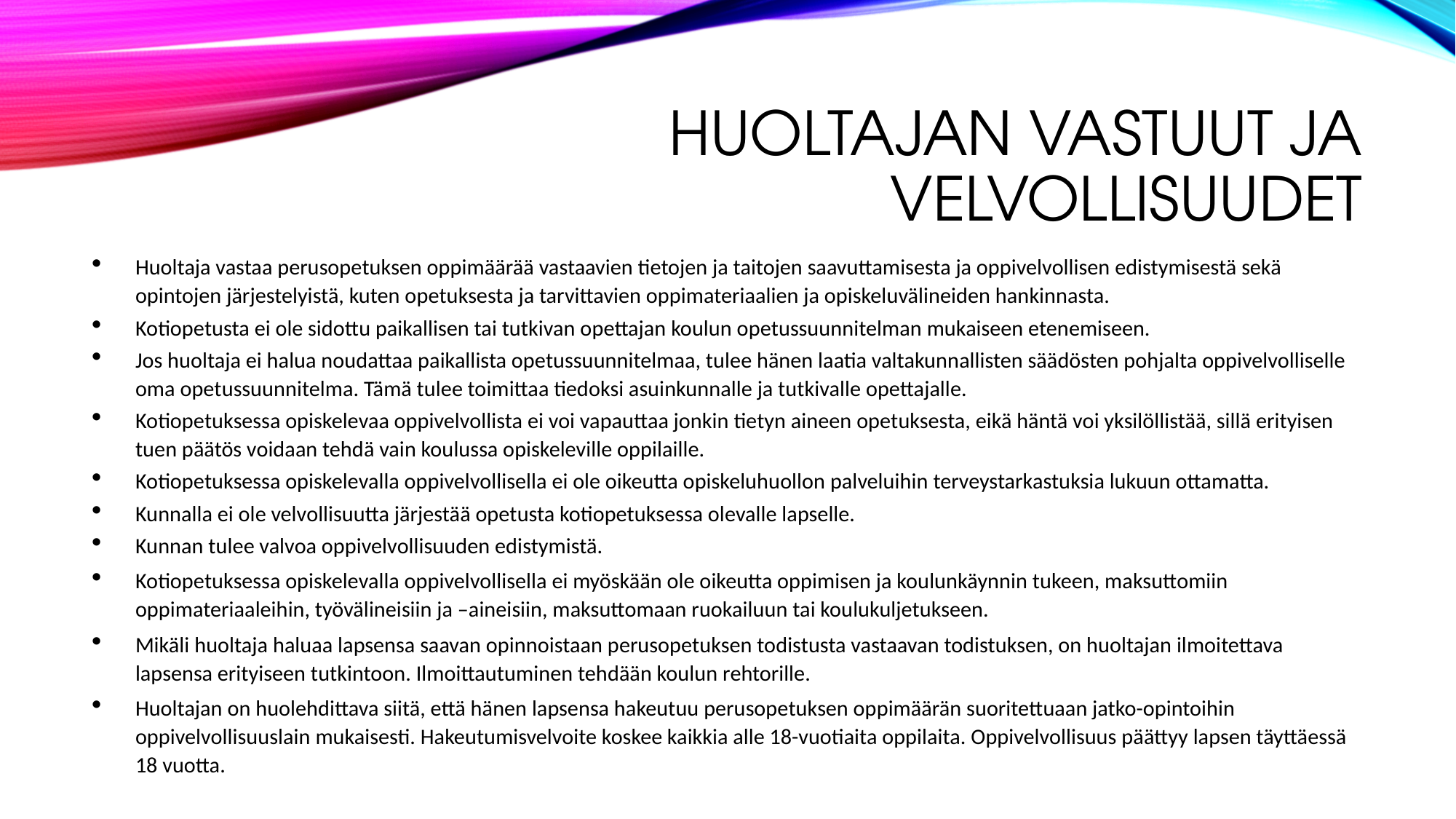

# HUOLTAJAN VASTUUT JA VELVOLLISUUDET
Huoltaja vastaa perusopetuksen oppimäärää vastaavien tietojen ja taitojen saavuttamisesta ja oppivelvollisen edistymisestä sekä opintojen järjestelyistä, kuten opetuksesta ja tarvittavien oppimateriaalien ja opiskeluvälineiden hankinnasta.
Kotiopetusta ei ole sidottu paikallisen tai tutkivan opettajan koulun opetussuunnitelman mukaiseen etenemiseen.
Jos huoltaja ei halua noudattaa paikallista opetussuunnitelmaa, tulee hänen laatia valtakunnallisten säädösten pohjalta oppivelvolliselle oma opetussuunnitelma. Tämä tulee toimittaa tiedoksi asuinkunnalle ja tutkivalle opettajalle.
Kotiopetuksessa opiskelevaa oppivelvollista ei voi vapauttaa jonkin tietyn aineen opetuksesta, eikä häntä voi yksilöllistää, sillä erityisen tuen päätös voidaan tehdä vain koulussa opiskeleville oppilaille.
Kotiopetuksessa opiskelevalla oppivelvollisella ei ole oikeutta opiskeluhuollon palveluihin terveystarkastuksia lukuun ottamatta.
Kunnalla ei ole velvollisuutta järjestää opetusta kotiopetuksessa olevalle lapselle.
Kunnan tulee valvoa oppivelvollisuuden edistymistä.
Kotiopetuksessa opiskelevalla oppivelvollisella ei myöskään ole oikeutta oppimisen ja koulunkäynnin tukeen, maksuttomiin oppimateriaaleihin, työvälineisiin ja –aineisiin, maksuttomaan ruokailuun tai koulukuljetukseen.
Mikäli huoltaja haluaa lapsensa saavan opinnoistaan perusopetuksen todistusta vastaavan todistuksen, on huoltajan ilmoitettava lapsensa erityiseen tutkintoon. Ilmoittautuminen tehdään koulun rehtorille.
Huoltajan on huolehdittava siitä, että hänen lapsensa hakeutuu perusopetuksen oppimäärän suoritettuaan jatko-opintoihin oppivelvollisuuslain mukaisesti. Hakeutumisvelvoite koskee kaikkia alle 18-vuotiaita oppilaita. Oppivelvollisuus päättyy lapsen täyttäessä 18 vuotta.